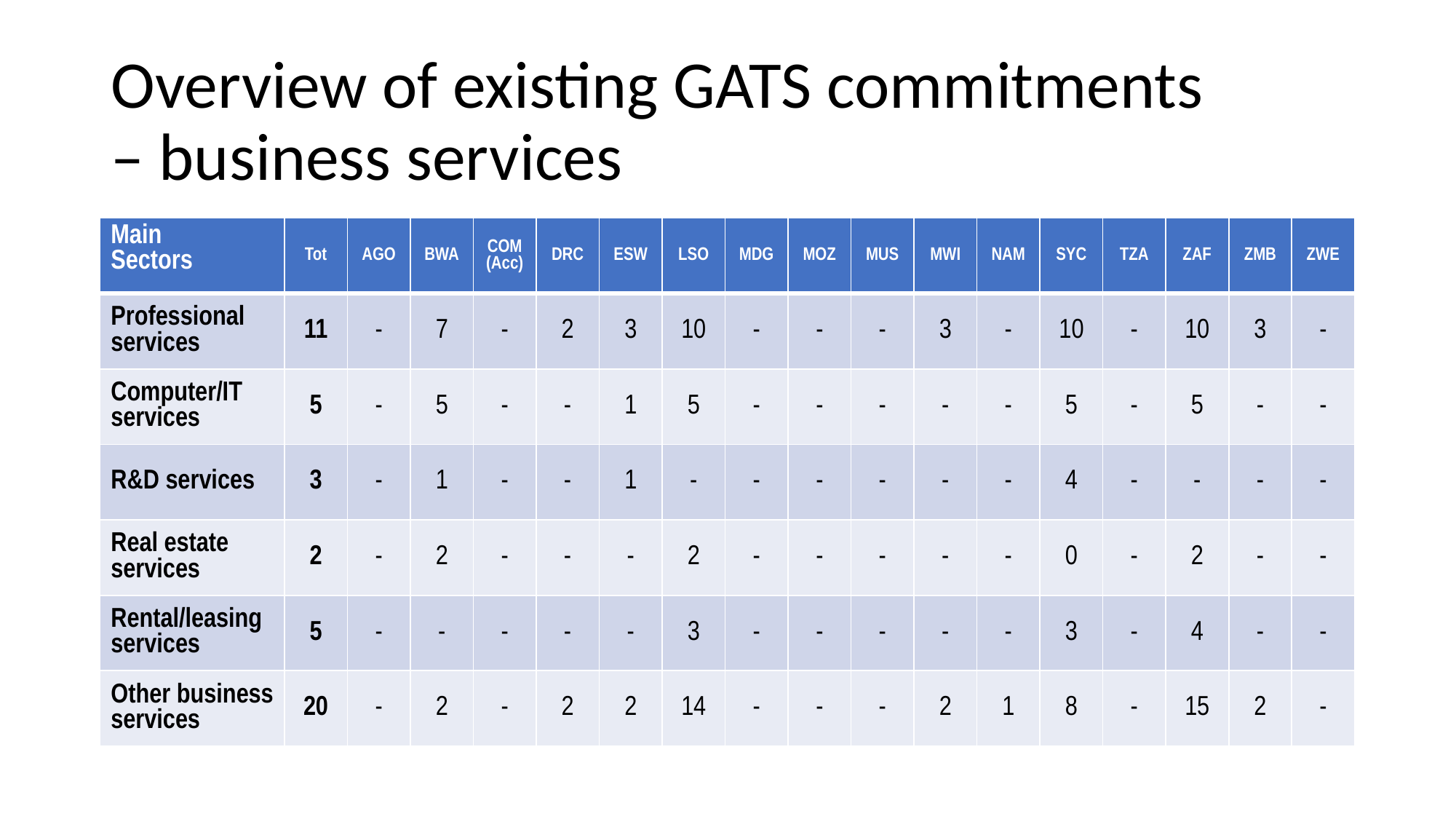

# Overview of existing GATS commitments – business services
| Main Sectors | Tot | AGO | BWA | COM (Acc) | DRC | ESW | LSO | MDG | MOZ | MUS | MWI | NAM | SYC | TZA | ZAF | ZMB | ZWE |
| --- | --- | --- | --- | --- | --- | --- | --- | --- | --- | --- | --- | --- | --- | --- | --- | --- | --- |
| Professional services | 11 | - | 7 | - | 2 | 3 | 10 | - | - | - | 3 | - | 10 | - | 10 | 3 | - |
| Computer/IT services | 5 | - | 5 | - | - | 1 | 5 | - | - | - | - | - | 5 | - | 5 | - | - |
| R&D services | 3 | - | 1 | - | - | 1 | - | - | - | - | - | - | 4 | - | - | - | - |
| Real estate services | 2 | - | 2 | - | - | - | 2 | - | - | - | - | - | 0 | - | 2 | - | - |
| Rental/leasing services | 5 | - | - | - | - | - | 3 | - | - | - | - | - | 3 | - | 4 | - | - |
| Other business services | 20 | - | 2 | - | 2 | 2 | 14 | - | - | - | 2 | 1 | 8 | - | 15 | 2 | - |